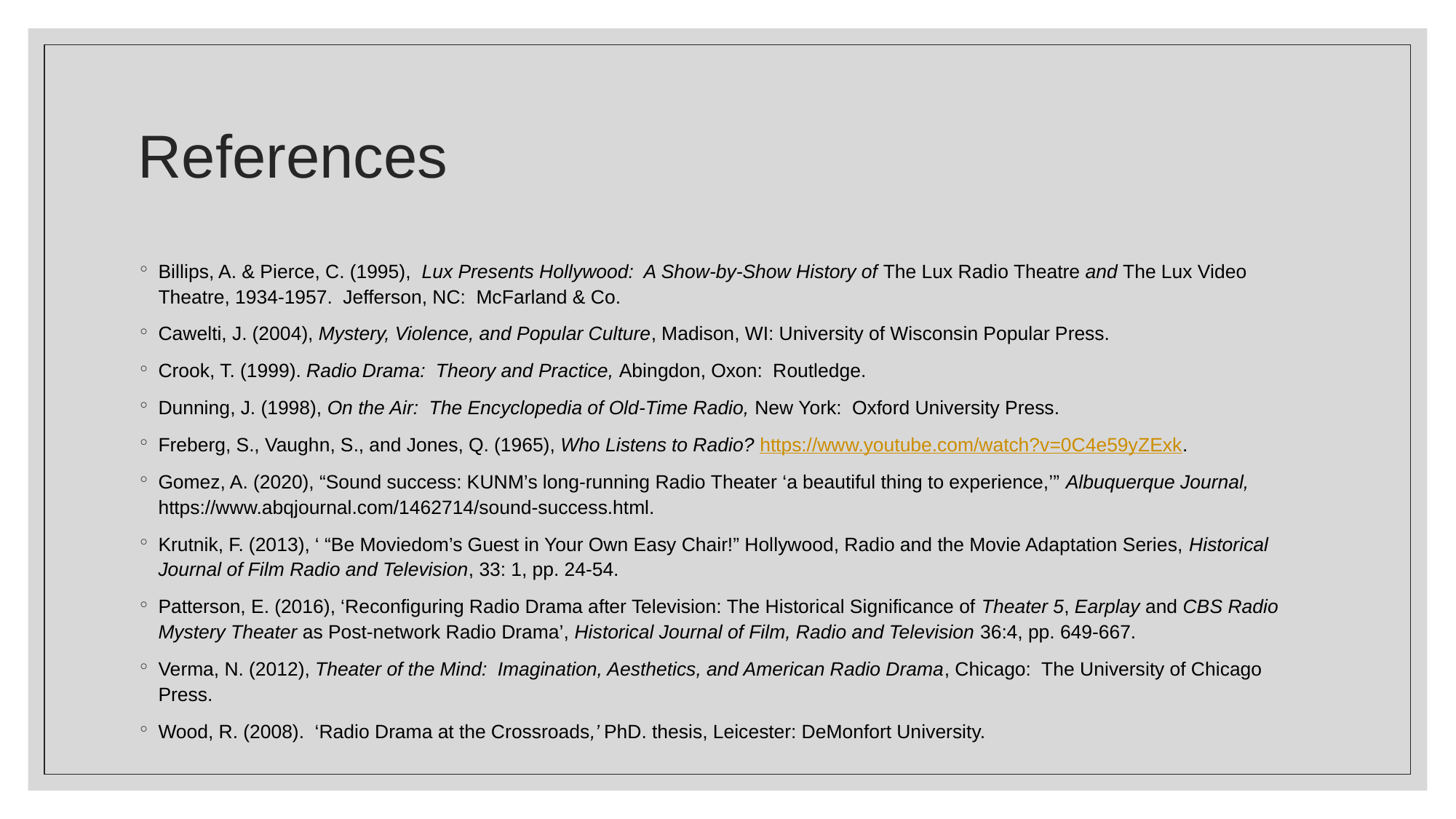

# References
Billips, A. & Pierce, C. (1995),  Lux Presents Hollywood:  A Show-by-Show History of The Lux Radio Theatre and The Lux Video Theatre, 1934-1957.  Jefferson, NC:  McFarland & Co.
Cawelti, J. (2004), Mystery, Violence, and Popular Culture, Madison, WI: University of Wisconsin Popular Press.
Crook, T. (1999). Radio Drama:  Theory and Practice, Abingdon, Oxon:  Routledge.
Dunning, J. (1998), On the Air:  The Encyclopedia of Old-Time Radio, New York:  Oxford University Press.
Freberg, S., Vaughn, S., and Jones, Q. (1965), Who Listens to Radio? https://www.youtube.com/watch?v=0C4e59yZExk.
Gomez, A. (2020), “Sound success: KUNM’s long-running Radio Theater ‘a beautiful thing to experience,’” Albuquerque Journal, https://www.abqjournal.com/1462714/sound-success.html.
Krutnik, F. (2013), ‘ “Be Moviedom’s Guest in Your Own Easy Chair!” Hollywood, Radio and the Movie Adaptation Series, Historical Journal of Film Radio and Television, 33: 1, pp. 24-54.
Patterson, E. (2016), ‘Reconfiguring Radio Drama after Television: The Historical Significance of Theater 5, Earplay and CBS Radio Mystery Theater as Post-network Radio Drama’, Historical Journal of Film, Radio and Television 36:4, pp. 649-667.
Verma, N. (2012), Theater of the Mind:  Imagination, Aesthetics, and American Radio Drama, Chicago:  The University of Chicago Press.
Wood, R. (2008).  ‘Radio Drama at the Crossroads,’ PhD. thesis, Leicester: DeMonfort University.